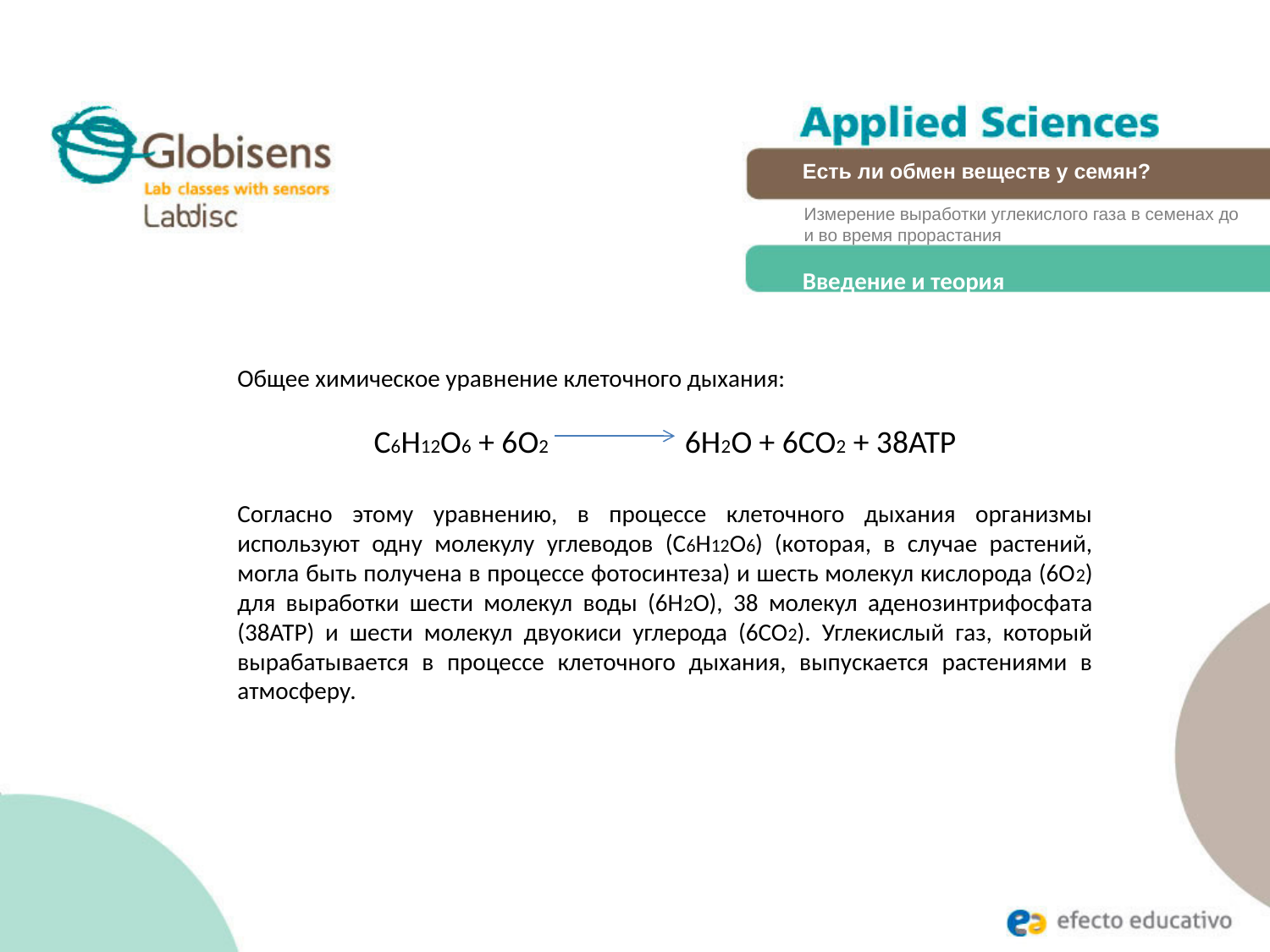

Есть ли обмен веществ у семян?

Измерение выработки углекислого газа в семенах до и во время прорастания
Введение и теория

Общее химическое уравнение клеточного дыхания:

C6H12O6 + 6O2                   6H2O + 6CO2 + 38ATP

Согласно этому уравнению, в процессе клеточного дыхания организмы используют одну молекулу углеводов (C6H12O6) (которая, в случае растений, могла быть получена в процессе фотосинтеза) и шесть молекул кислорода (6O2) для выработки шести молекул воды (6H2O), 38 молекул аденозинтрифосфата (38ATP) и шести молекул двуокиси углерода (6CO2). Углекислый газ, который вырабатывается в процессе клеточного дыхания, выпускается растениями в атмосферу.